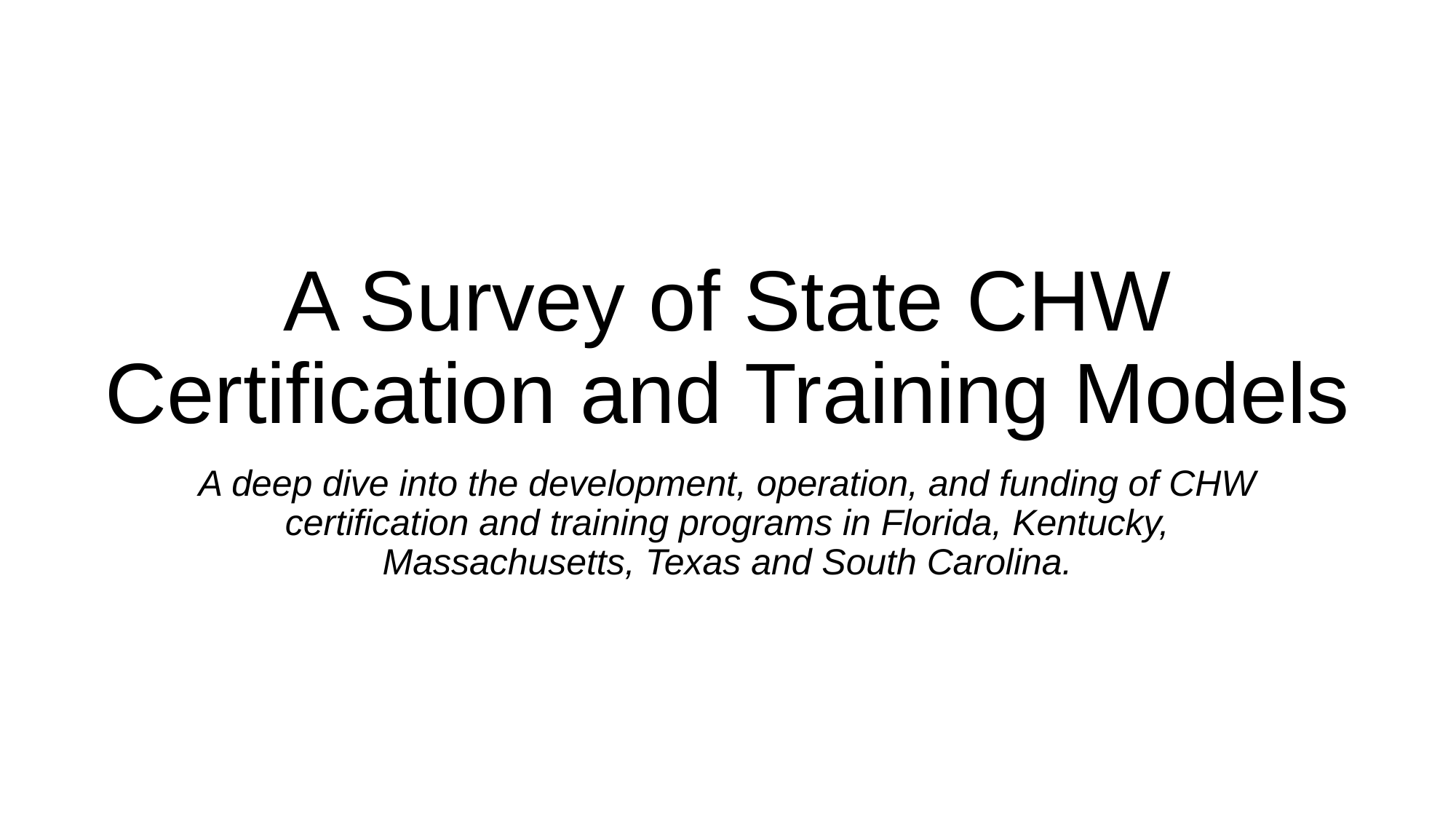

# A Survey of State CHW Certification and Training Models
A deep dive into the development, operation, and funding of CHW certification and training programs in Florida, Kentucky, Massachusetts, Texas and South Carolina.